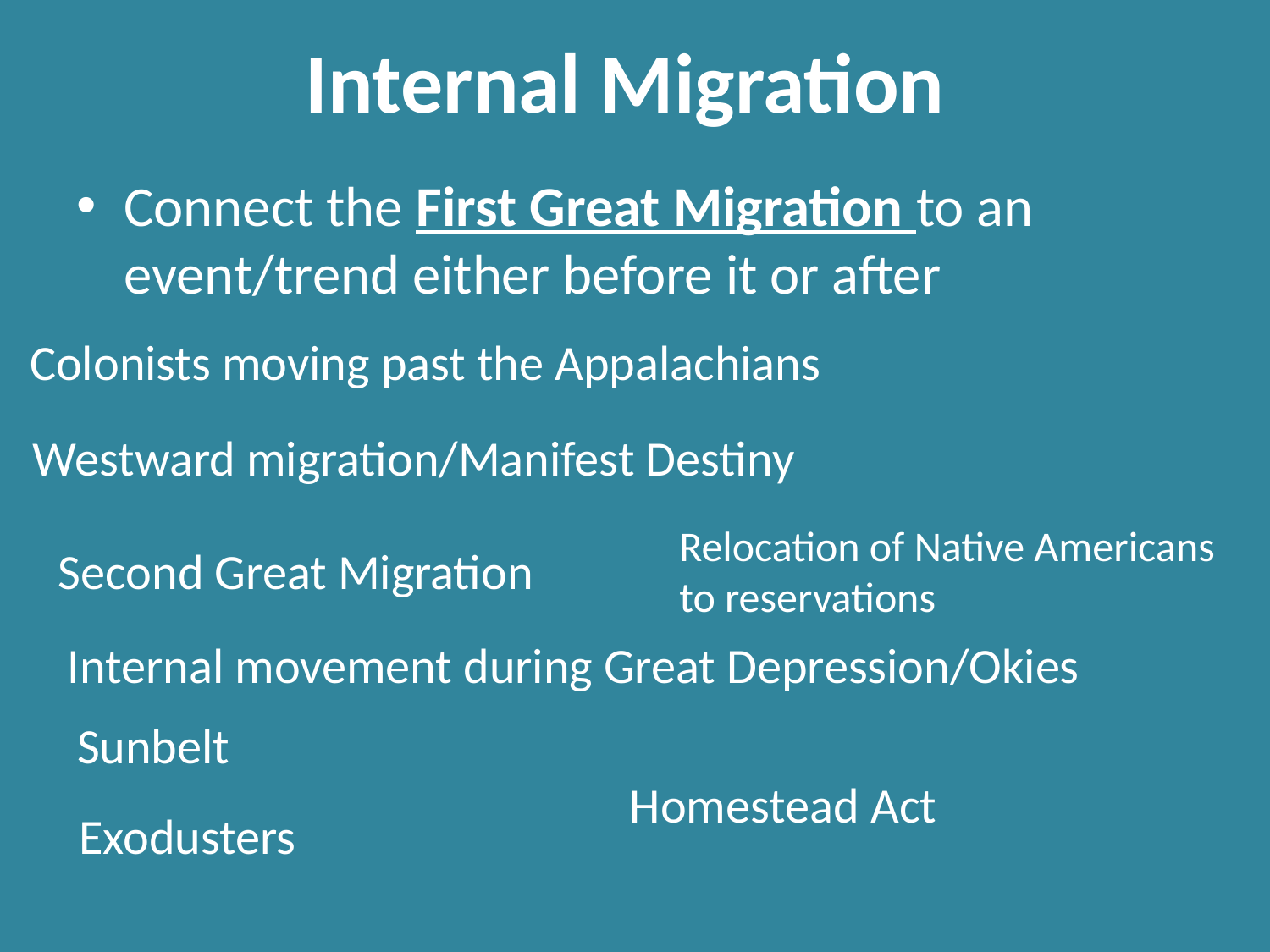

# Internal Migration
Connect the First Great Migration to an event/trend either before it or after

Colonists moving past the Appalachians
Westward migration/Manifest Destiny
Relocation of Native Americans
to reservations
Second Great Migration
Internal movement during Great Depression/Okies
Sunbelt
Homestead Act
Exodusters